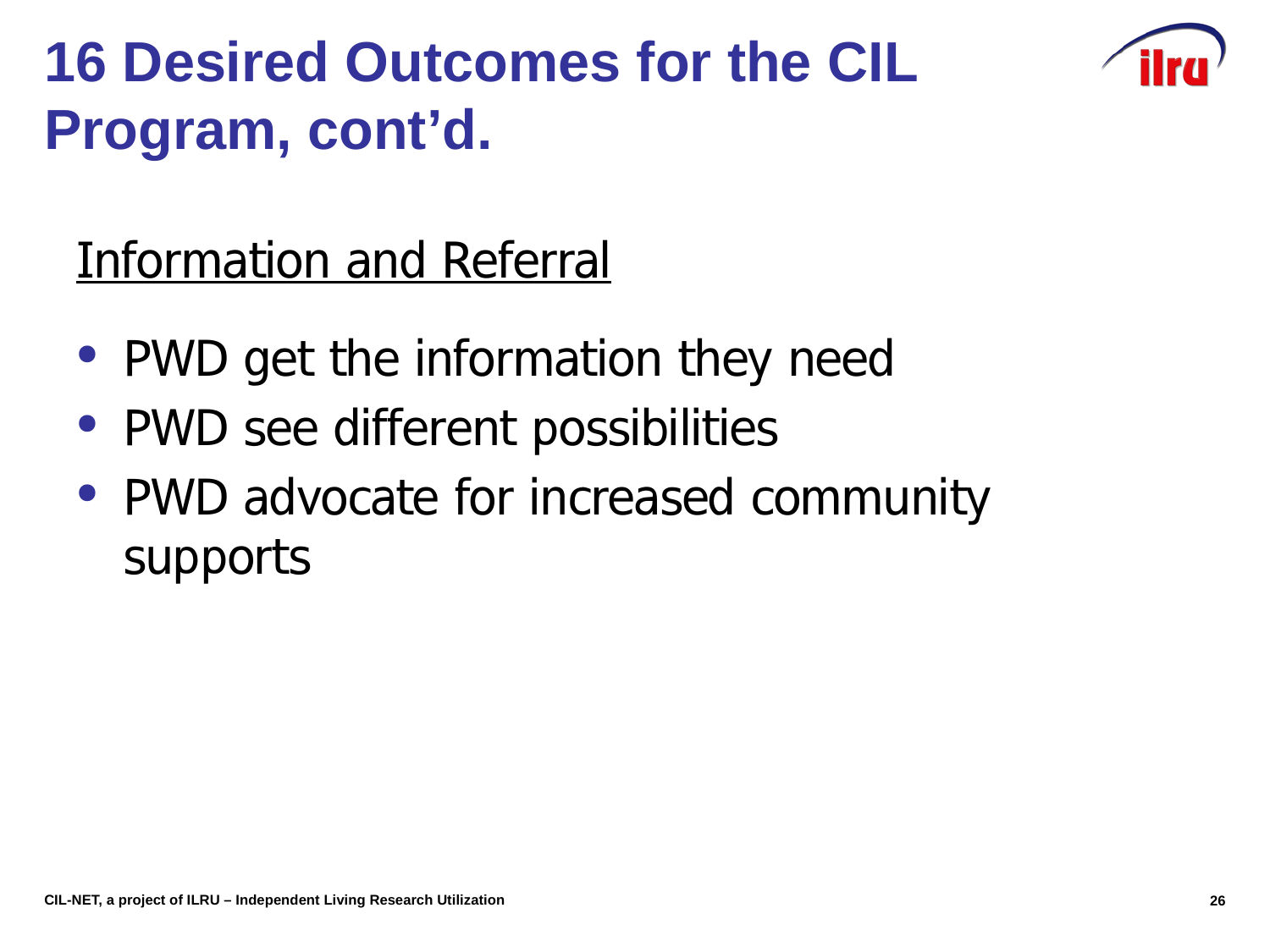

# 16 Desired Outcomes for the CIL Program, cont’d.
Information and Referral

PWD get the information they need
PWD see different possibilities
PWD advocate for increased community supports